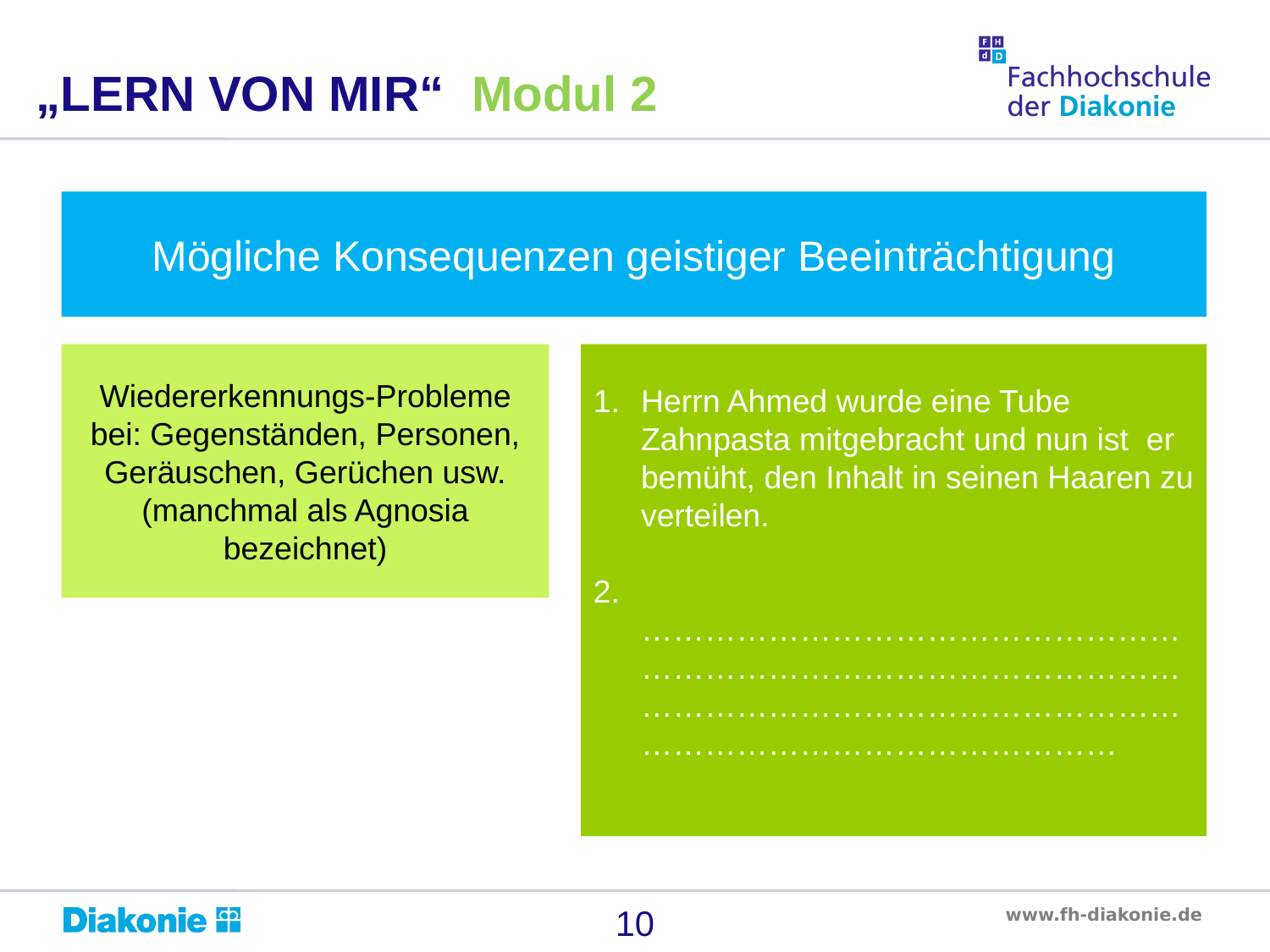

„LERN VON MIR“  Modul 2
Mögliche Konsequenzen geistiger Beeinträchtigung
Wiedererkennungs-Probleme bei: Gegenständen, Personen, Geräuschen, Gerüchen usw.
(manchmal als Agnosia bezeichnet)
Herrn Ahmed wurde eine Tube Zahnpasta mitgebracht und nun ist  er bemüht, den Inhalt in seinen Haaren zu verteilen.

 ………………………………………………………………………………………………………………………………………………………………………………

10